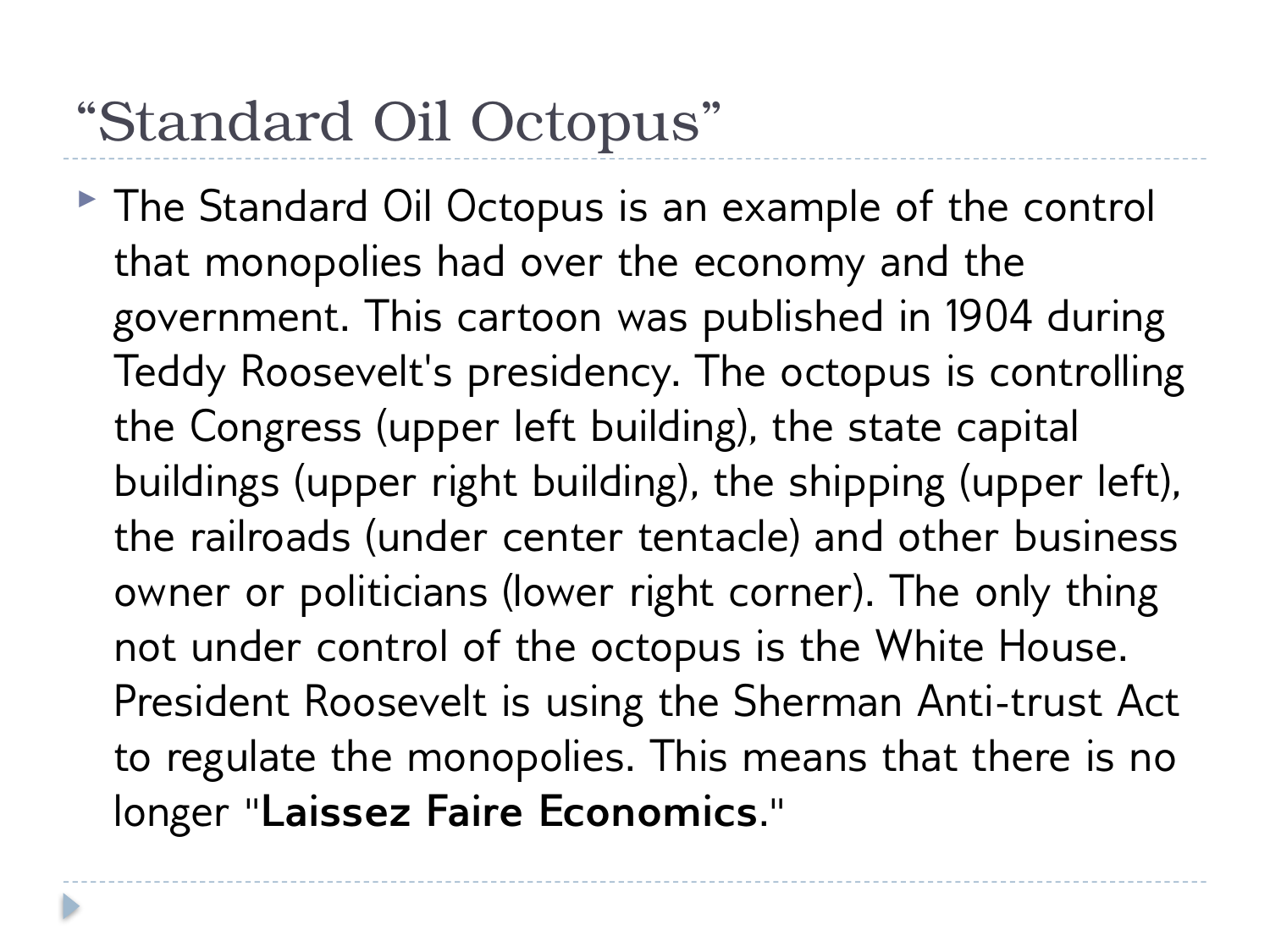

# “Standard Oil Octopus”
The Standard Oil Octopus is an example of the control that monopolies had over the economy and the government. This cartoon was published in 1904 during Teddy Roosevelt's presidency. The octopus is controlling the Congress (upper left building), the state capital buildings (upper right building), the shipping (upper left), the railroads (under center tentacle) and other business owner or politicians (lower right corner). The only thing not under control of the octopus is the White House. President Roosevelt is using the Sherman Anti-trust Act to regulate the monopolies. This means that there is no longer "Laissez Faire Economics."